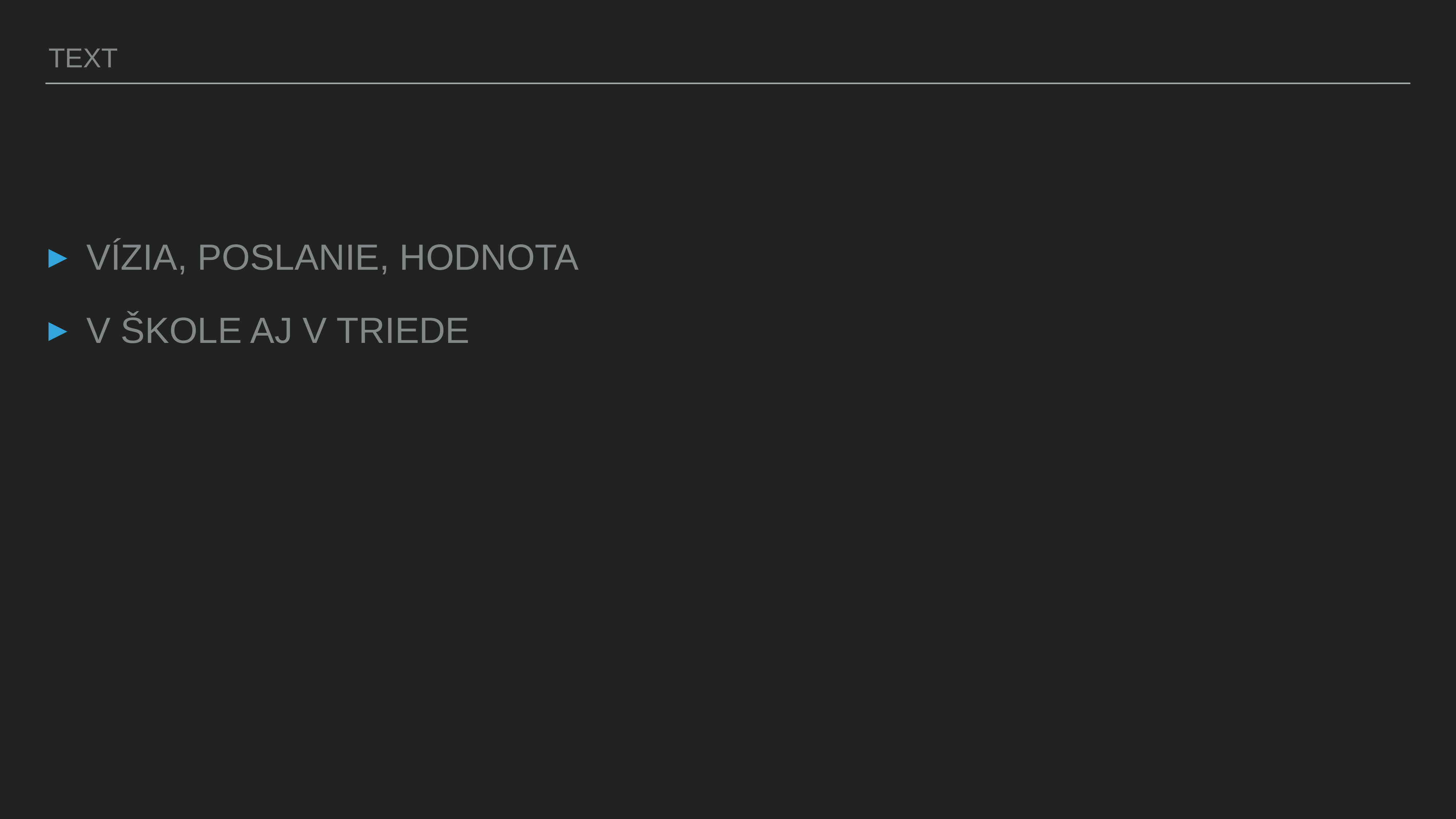

TEXT
VÍZIA, POSLANIE, HODNOTA
V ŠKOLE AJ V TRIEDE